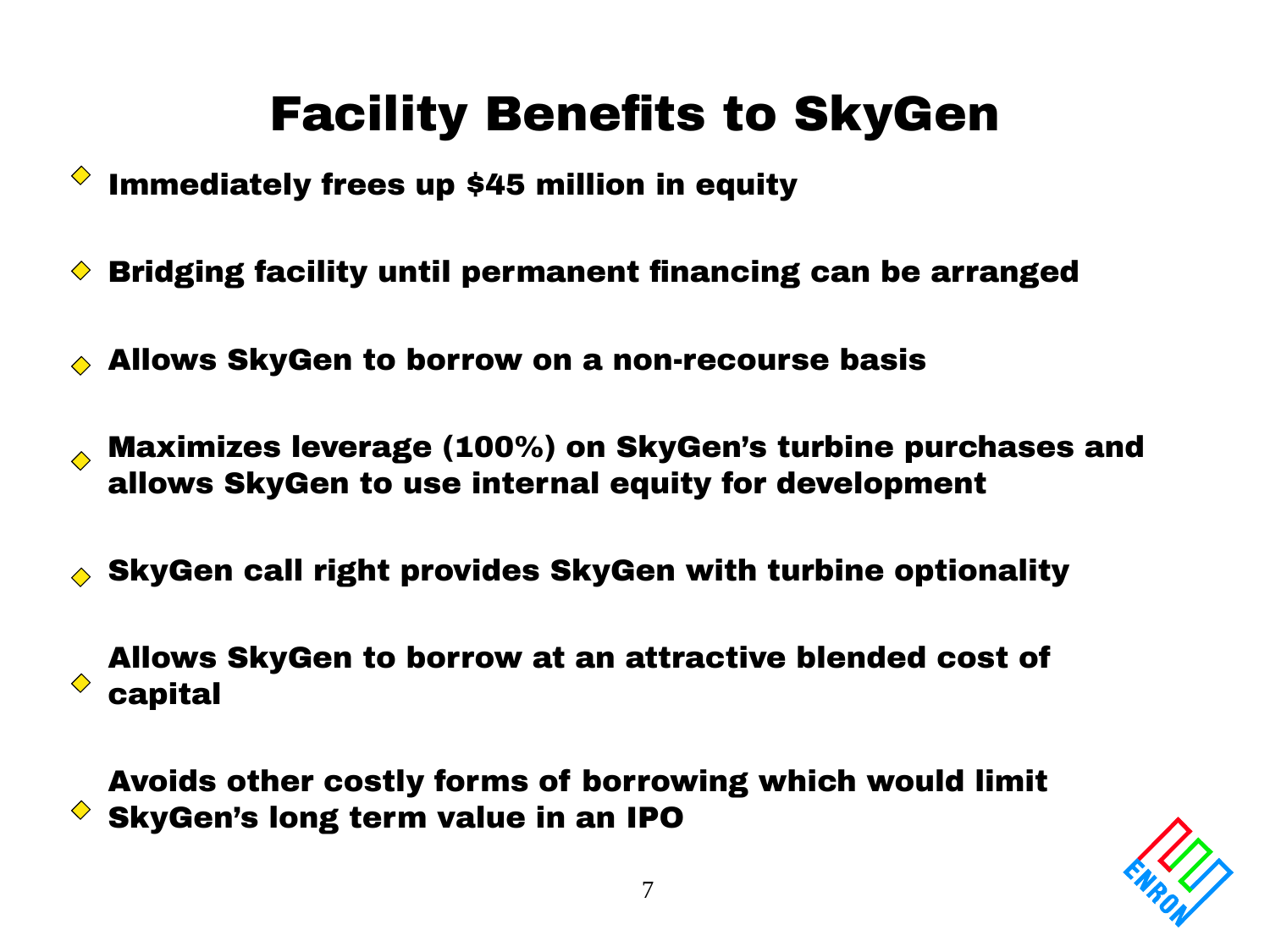

# Facility Benefits to SkyGen
Immediately frees up $45 million in equity

Bridging facility until permanent financing can be arranged

Allows SkyGen to borrow on a non-recourse basis

Maximizes leverage (100%) on SkyGen’s turbine purchases and allows SkyGen to use internal equity for development

SkyGen call right provides SkyGen with turbine optionality

Allows SkyGen to borrow at an attractive blended cost of capital

Avoids other costly forms of borrowing which would limit SkyGen’s long term value in an IPO

7